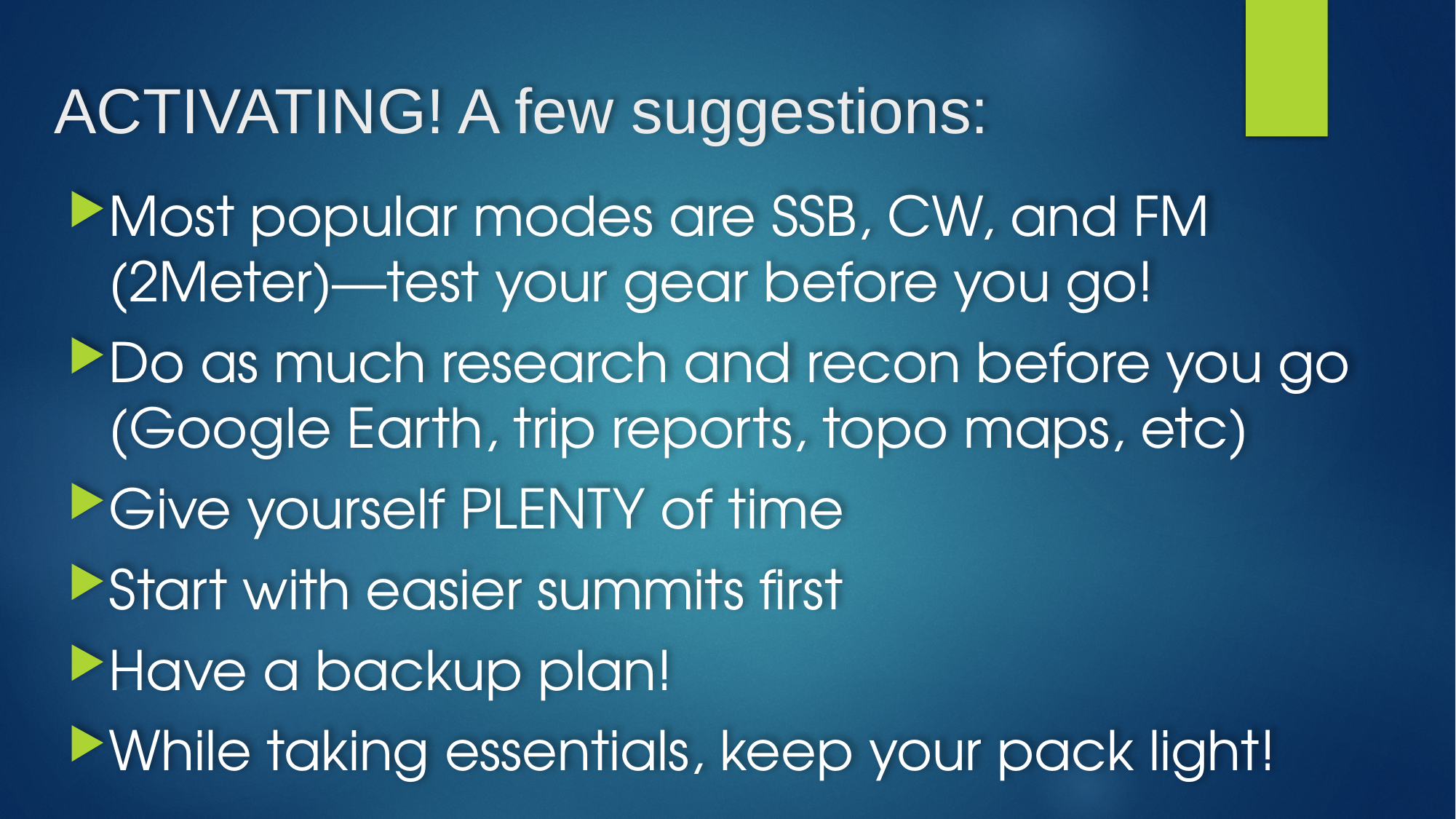

# ACTIVATING! A few suggestions:
Most popular modes are SSB, CW, and FM (2Meter)—test your gear before you go!
Do as much research and recon before you go (Google Earth, trip reports, topo maps, etc)
Give yourself PLENTY of time
Start with easier summits first
Have a backup plan!
While taking essentials, keep your pack light!